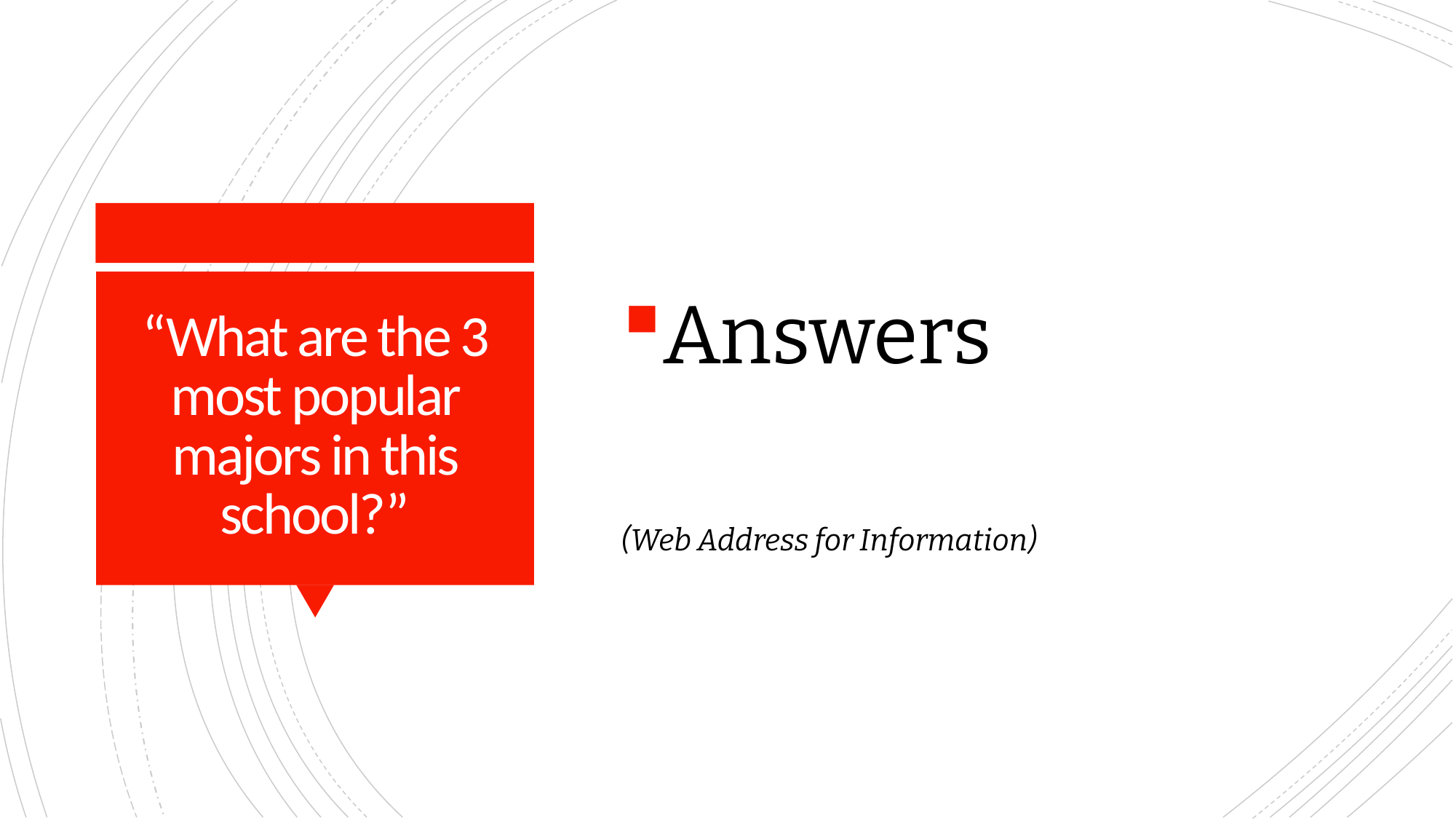

Answers

(Web Address for Information)
# “What are the 3 most popular majors in this school?”